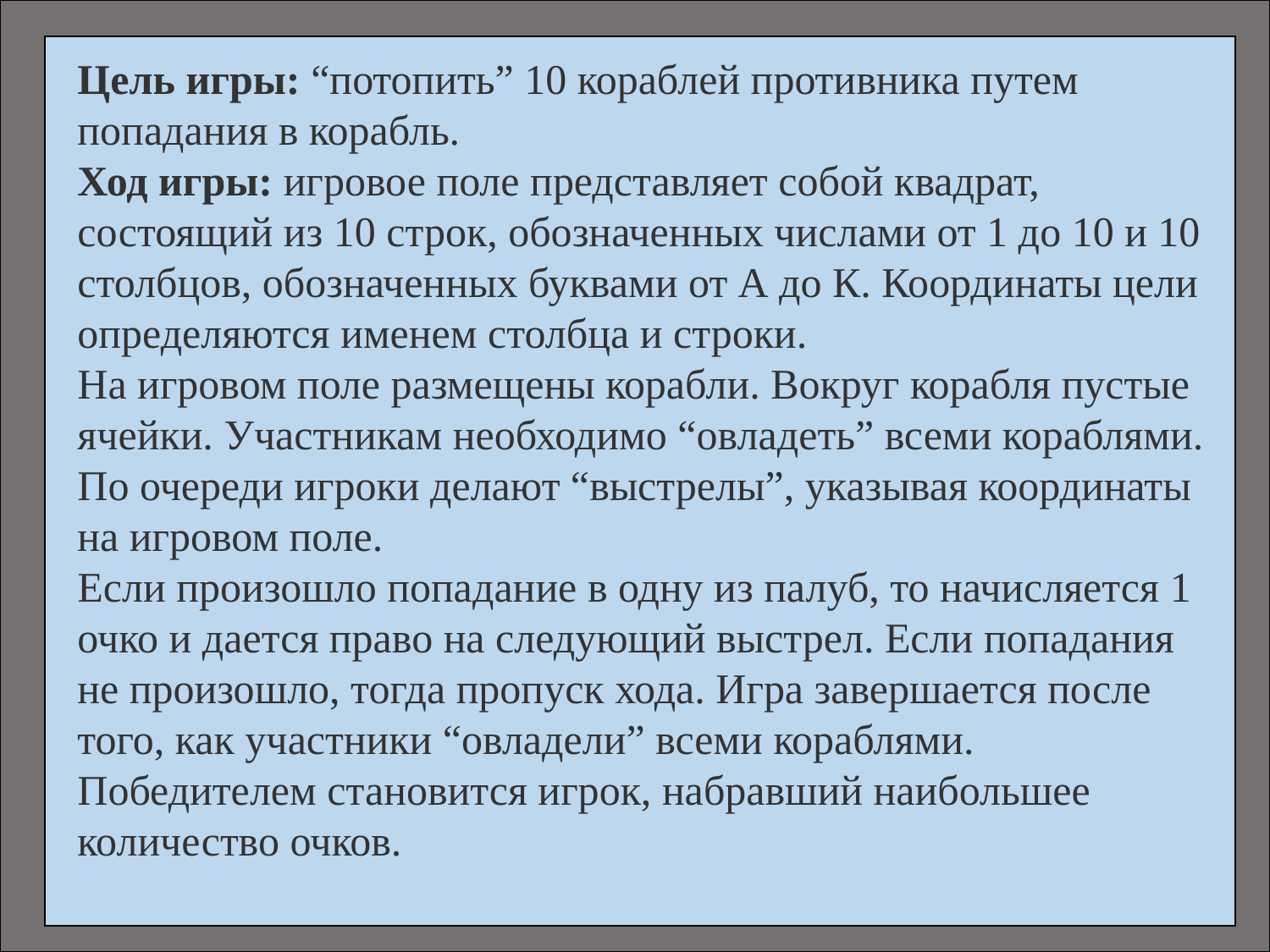

Цель игры: “потопить” 10 кораблей противника путем попадания в корабль.
Ход игры: игровое поле представляет собой квадрат, состоящий из 10 строк, обозначенных числами от 1 до 10 и 10 столбцов, обозначенных буквами от А до К. Координаты цели определяются именем столбца и строки.
На игровом поле размещены корабли. Вокруг корабля пустые ячейки. Участникам необходимо “овладеть” всеми кораблями.
По очереди игроки делают “выстрелы”, указывая координаты на игровом поле.
Если произошло попадание в одну из палуб, то начисляется 1 очко и дается право на следующий выстрел. Если попадания не произошло, тогда пропуск хода. Игра завершается после того, как участники “овладели” всеми кораблями.
Победителем становится игрок, набравший наибольшее количество очков.